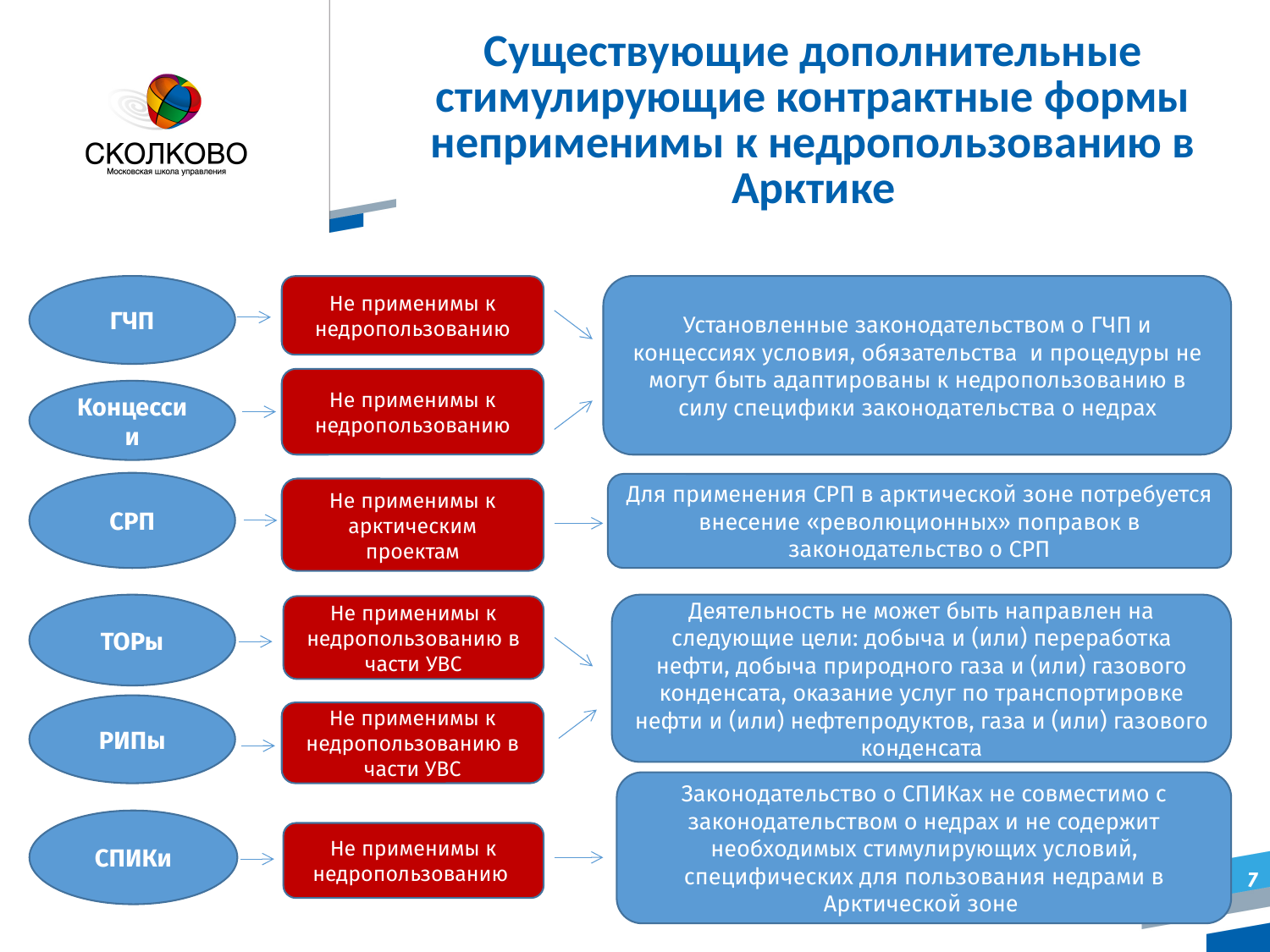

# Существующие дополнительные стимулирующие контрактные формы неприменимы к недропользованию в Арктике
ГЧП
Установленные законодательством о ГЧП и концессиях условия, обязательства  и процедуры не могут быть адаптированы к недропользованию в силу специфики законодательства о недрах
Не применимы к недропользованию
Не применимы к недропользованию
Концессии
СРП
Для применения СРП в арктической зоне потребуется внесение «революционных» поправок в законодательство о СРП
Не применимы к арктическим проектам
ТОРы

Деятельность не может быть направлен на следующие цели: добыча и (или) переработка нефти, добыча природного газа и (или) газового конденсата, оказание услуг по транспортировке нефти и (или) нефтепродуктов, газа и (или) газового конденсата

Не применимы к недропользованию в части УВС
РИПы
Не применимы к недропользованию в части УВС
Законодательство о СПИКах не совместимо с законодательством о недрах и не содержит необходимых стимулирующих условий, специфических для пользования недрами в Арктической зоне
СПИКи
Не применимы к недропользованию
7